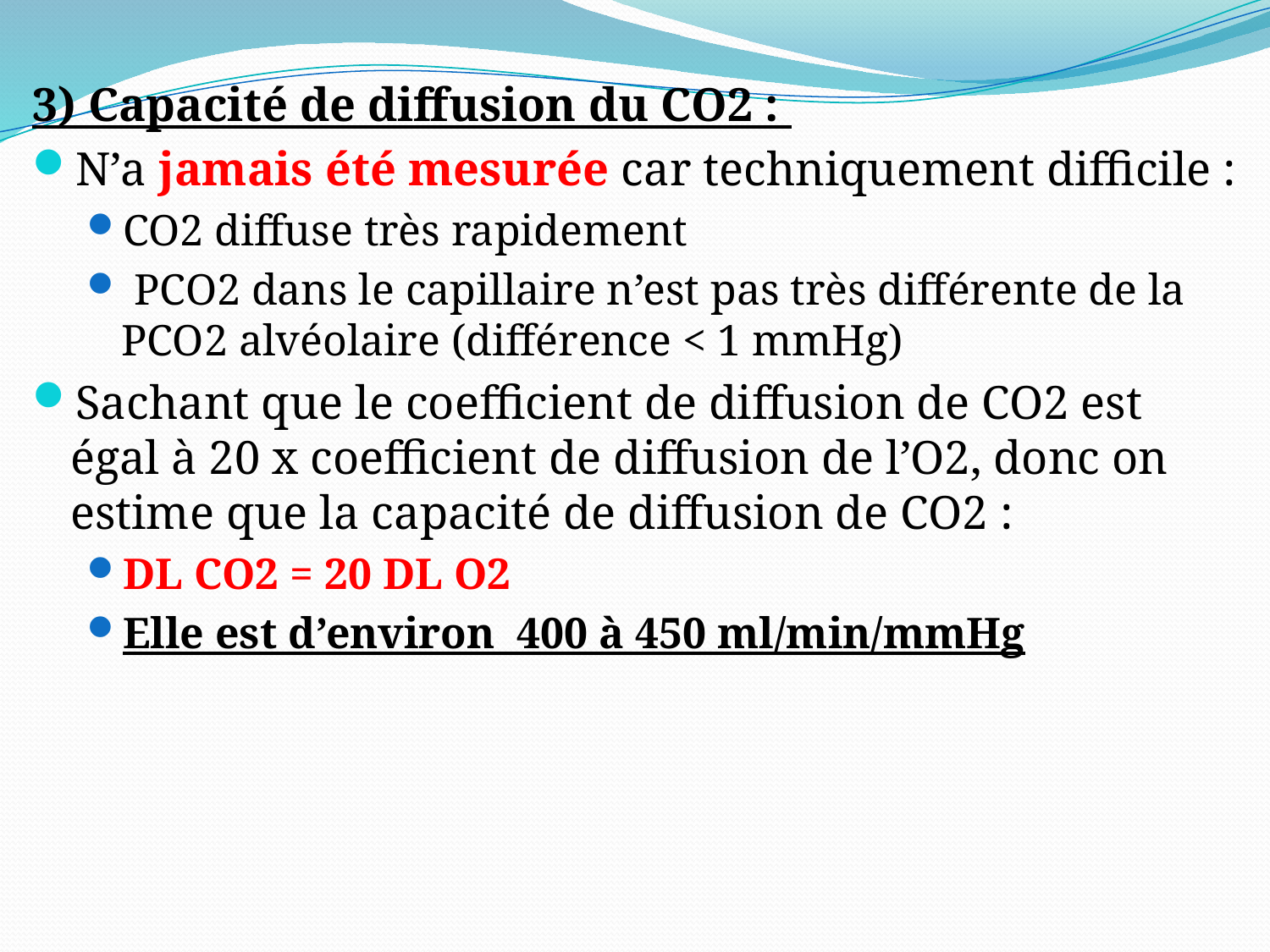

3) Capacité de diffusion du CO2 :
N’a jamais été mesurée car techniquement difficile :
CO2 diffuse très rapidement
 PCO2 dans le capillaire n’est pas très différente de la PCO2 alvéolaire (différence < 1 mmHg)
Sachant que le coefficient de diffusion de CO2 est égal à 20 x coefficient de diffusion de l’O2, donc on estime que la capacité de diffusion de CO2 :
DL CO2 = 20 DL O2
Elle est d’environ  400 à 450 ml/min/mmHg